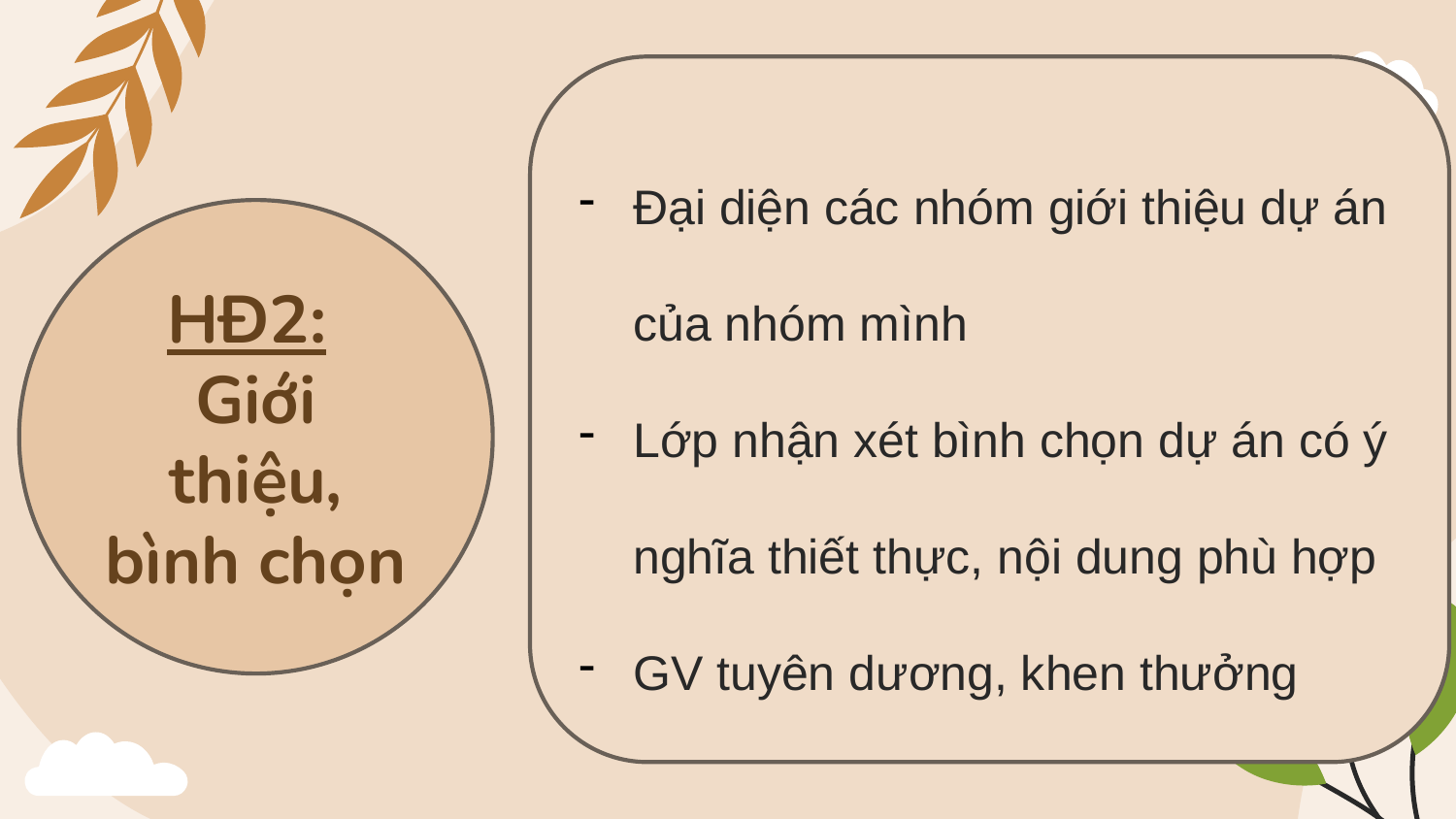

Đại diện các nhóm giới thiệu dự án của nhóm mình
Lớp nhận xét bình chọn dự án có ý nghĩa thiết thực, nội dung phù hợp
GV tuyên dương, khen thưởng
HĐ2:
Giới thiệu, bình chọn